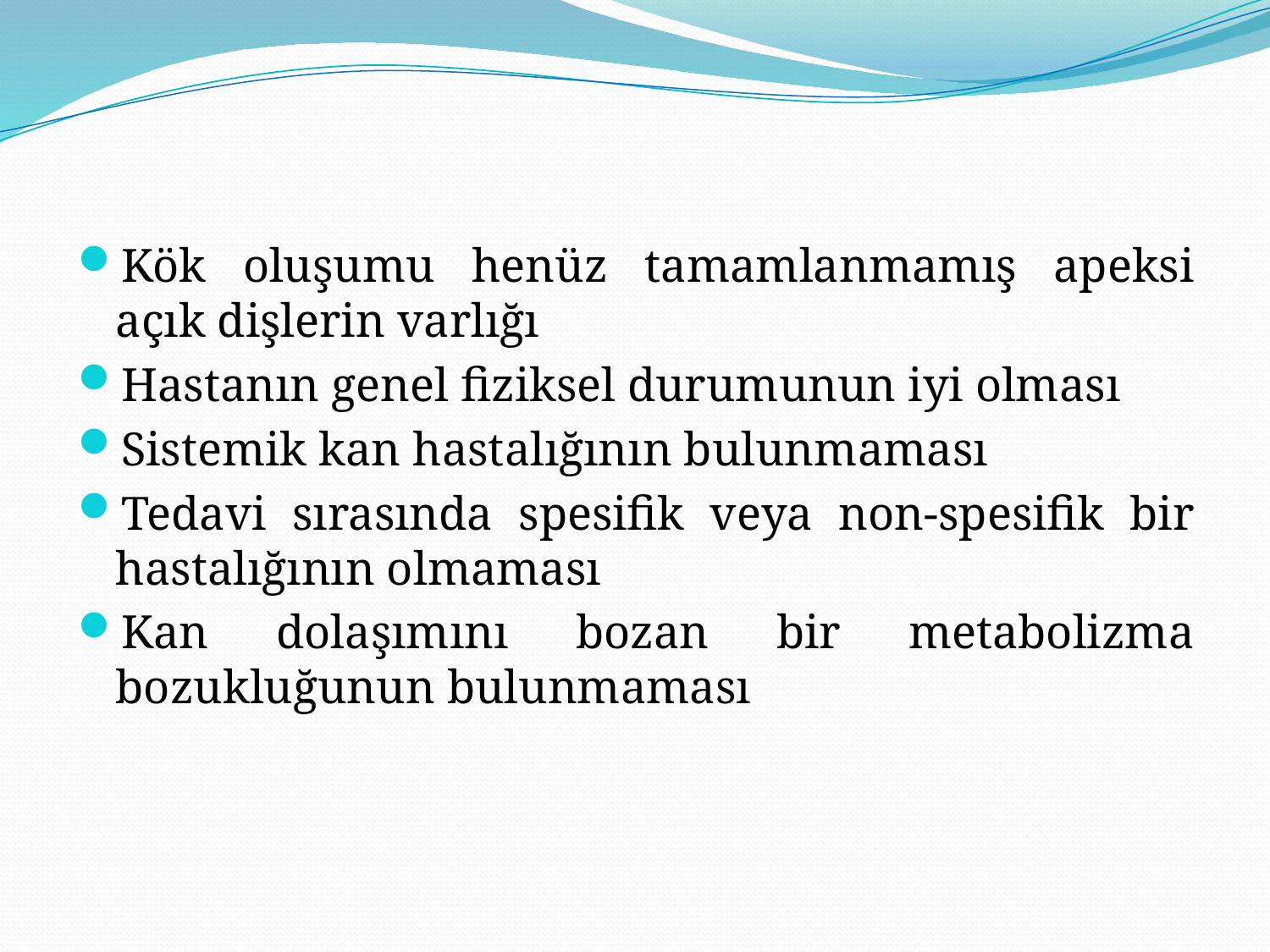

Kök oluşumu henüz tamamlanmamış apeksi açık dişlerin varlığı
Hastanın genel fiziksel durumunun iyi olması
Sistemik kan hastalığının bulunmaması
Tedavi sırasında spesifik veya non-spesifik bir hastalığının olmaması
Kan dolaşımını bozan bir metabolizma bozukluğunun bulunmaması